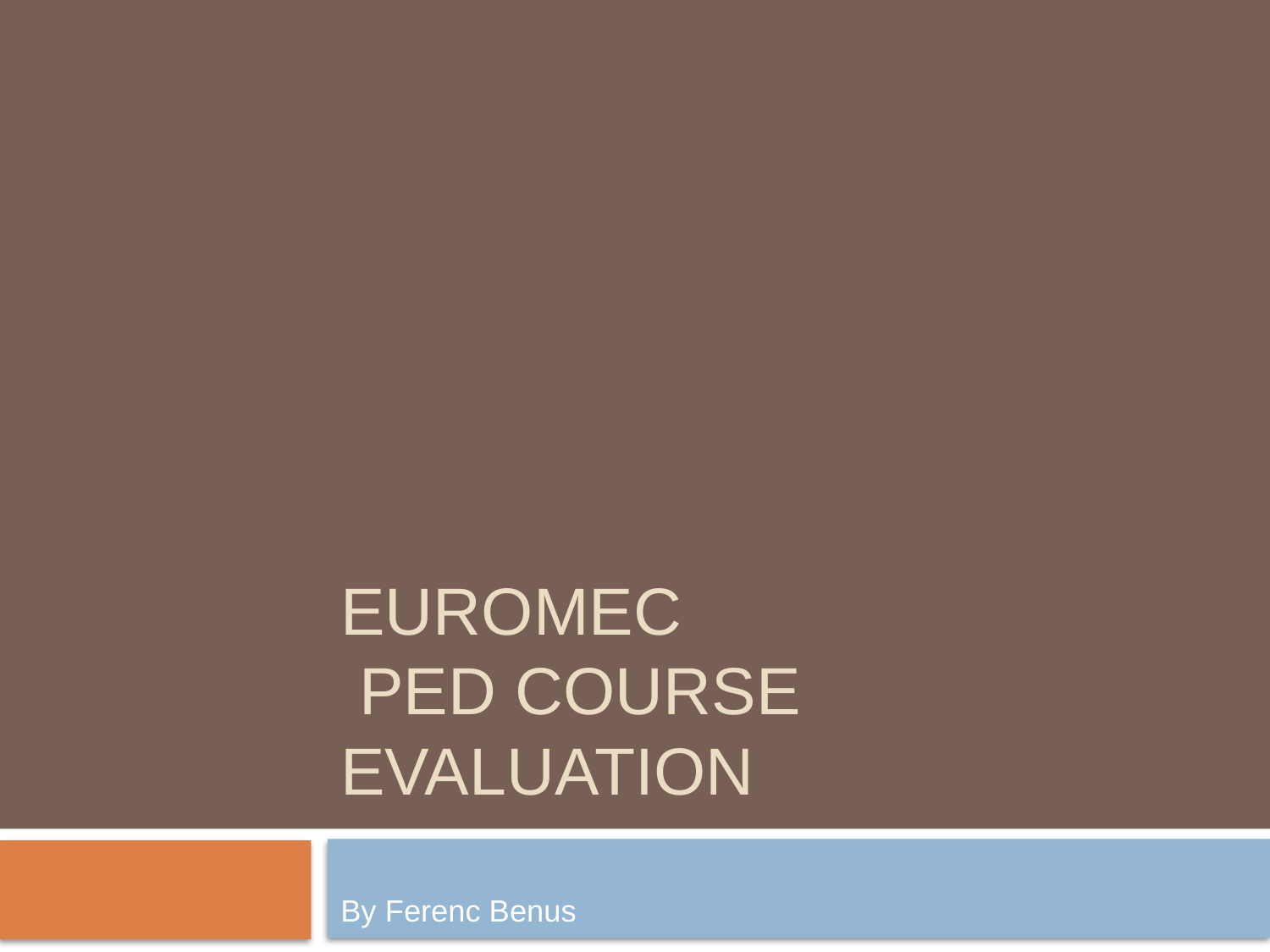

# EuroMec PED course evaluation

By Ferenc Benus